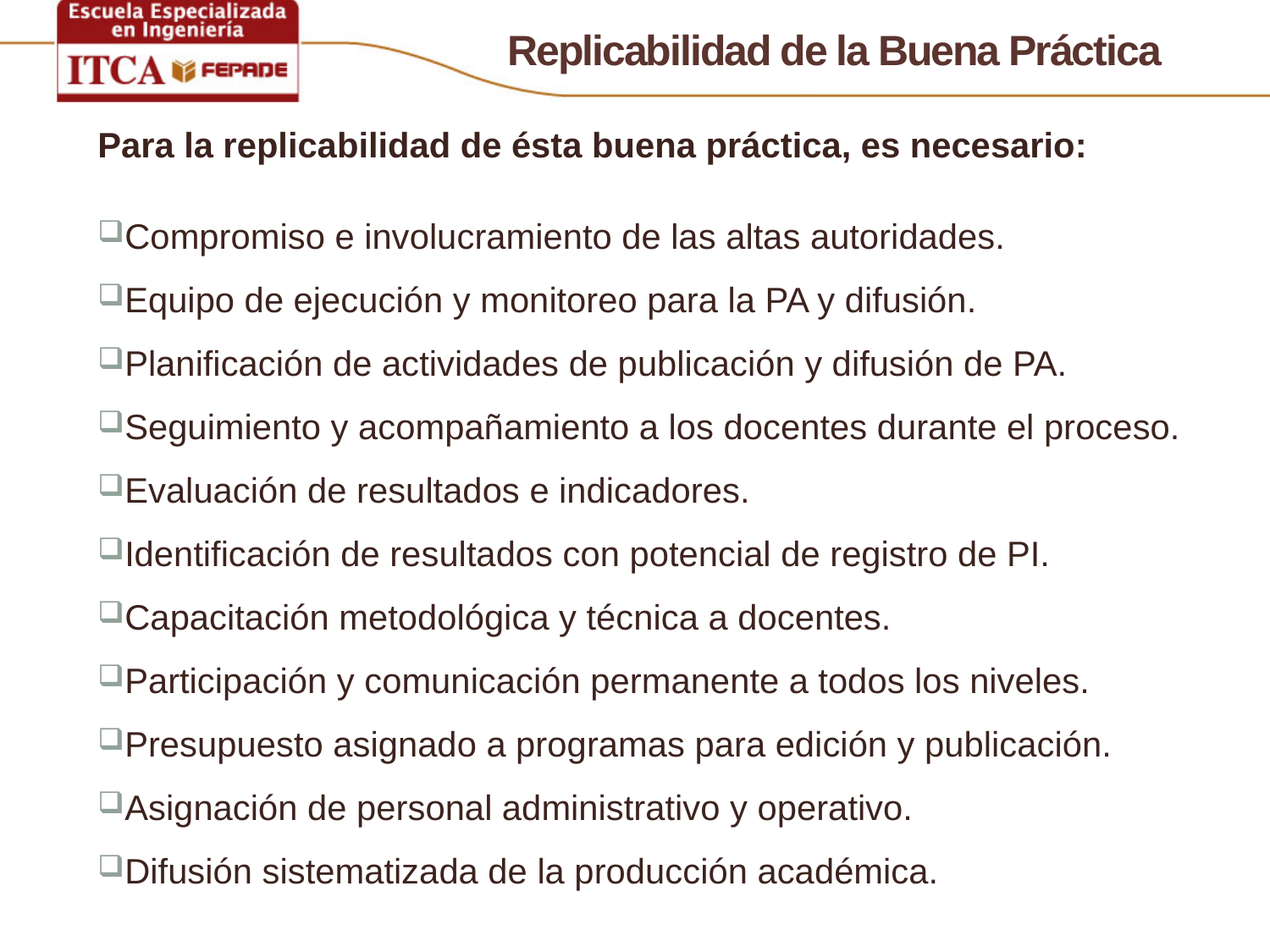

# Replicabilidad de la Buena Práctica
Para la replicabilidad de ésta buena práctica, es necesario:

Compromiso e involucramiento de las altas autoridades.
Equipo de ejecución y monitoreo para la PA y difusión.
Planificación de actividades de publicación y difusión de PA.
Seguimiento y acompañamiento a los docentes durante el proceso.
Evaluación de resultados e indicadores.
Identificación de resultados con potencial de registro de PI.
Capacitación metodológica y técnica a docentes.
Participación y comunicación permanente a todos los niveles.
Presupuesto asignado a programas para edición y publicación.
Asignación de personal administrativo y operativo.
Difusión sistematizada de la producción académica.